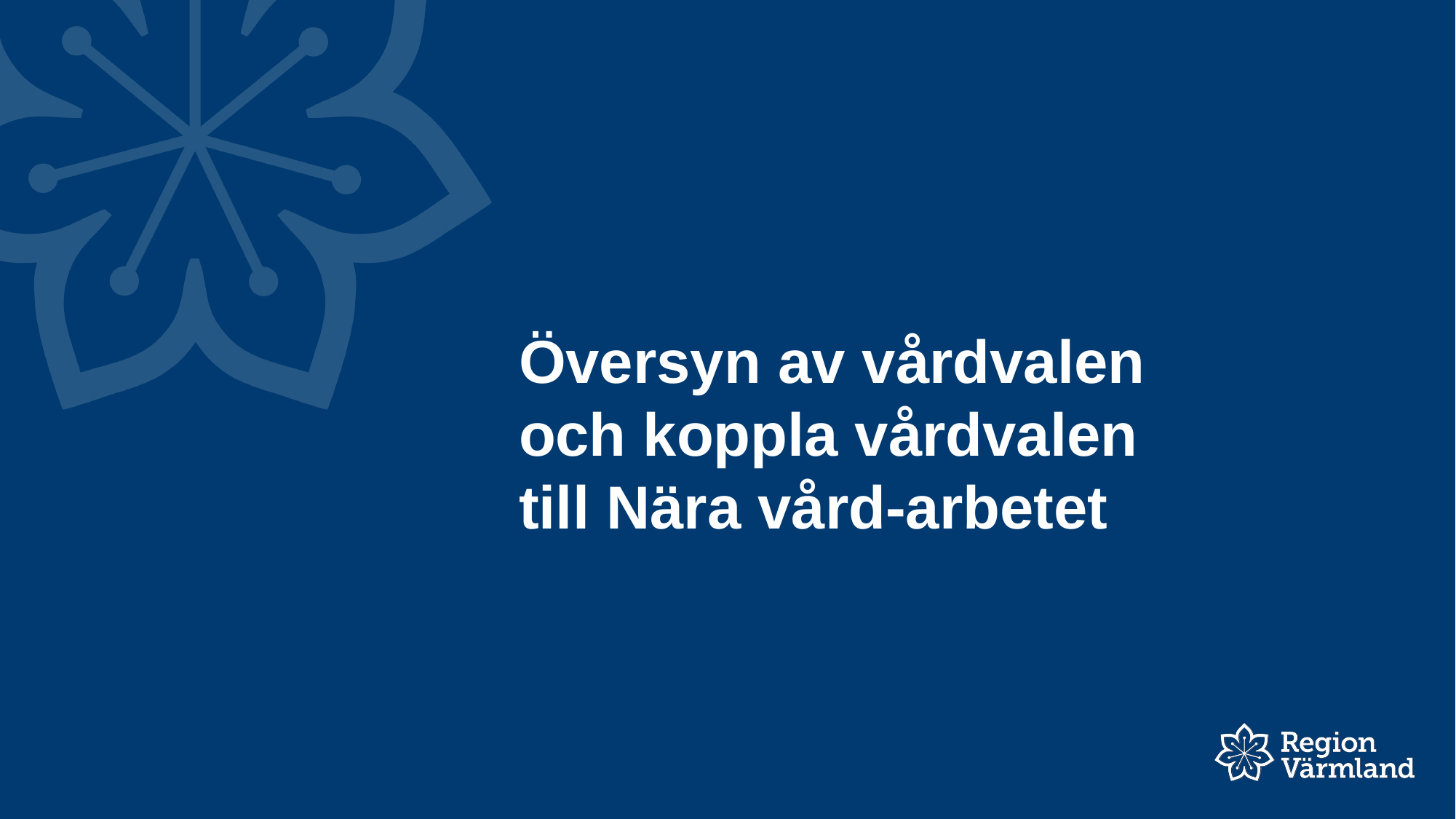

# Översyn av vårdvalen och koppla vårdvalen till Nära vård-arbetet